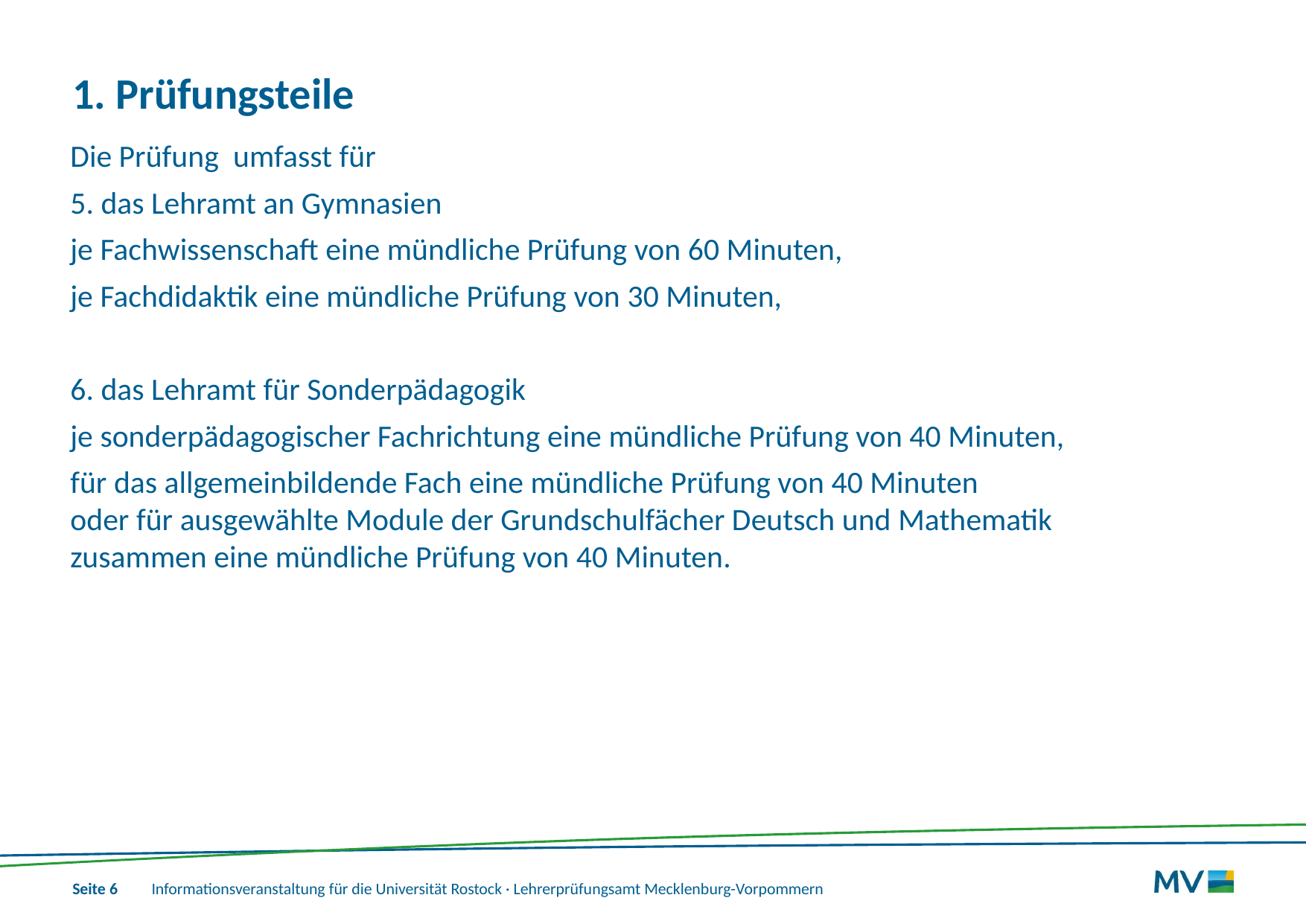

# 1. Prüfungsteile
Die Prüfung  umfasst für
5. das Lehramt an Gymnasien
je Fachwissenschaft eine mündliche Prüfung von 60 Minuten,
je Fachdidaktik eine mündliche Prüfung von 30 Minuten,

6. das Lehramt für Sonderpädagogik
je sonderpädagogischer Fachrichtung eine mündliche Prüfung von 40 Minuten,
für das allgemeinbildende Fach eine mündliche Prüfung von 40 Minuten
oder für ausgewählte Module der Grundschulfächer Deutsch und Mathematik zusammen eine mündliche Prüfung von 40 Minuten.
Informationsveranstaltung für die Universität Rostock · Lehrerprüfungsamt Mecklenburg-Vorpommern